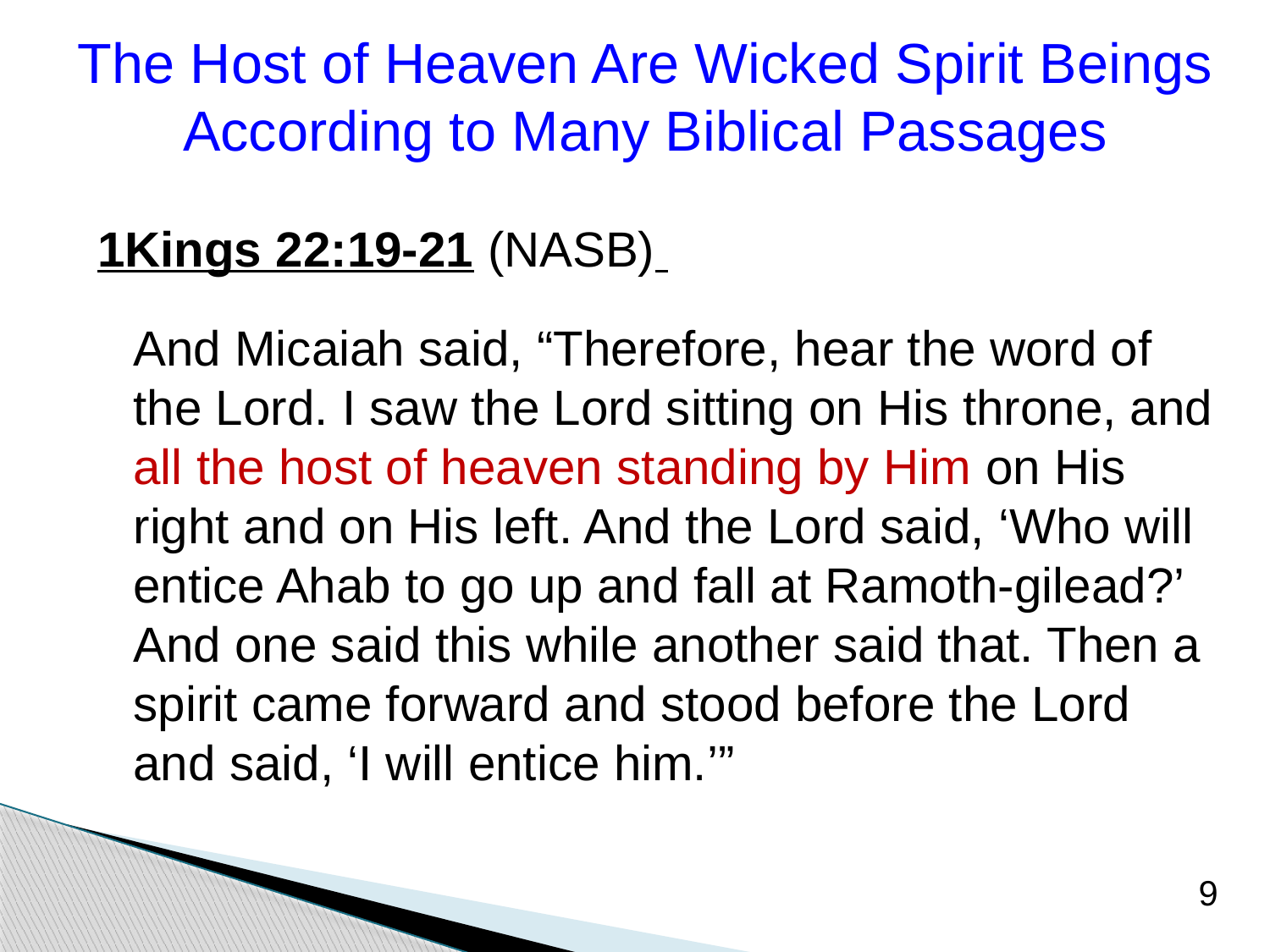

The Host of Heaven Are Wicked Spirit Beings According to Many Biblical Passages
1Kings 22:19-21 (NASB)

	And Micaiah said, “Therefore, hear the word of the Lord. I saw the Lord sitting on His throne, and all the host of heaven standing by Him on His right and on His left. And the Lord said, ‘Who will entice Ahab to go up and fall at Ramoth-gilead?’ And one said this while another said that. Then a spirit came forward and stood before the Lord and said, ‘I will entice him.’”

9